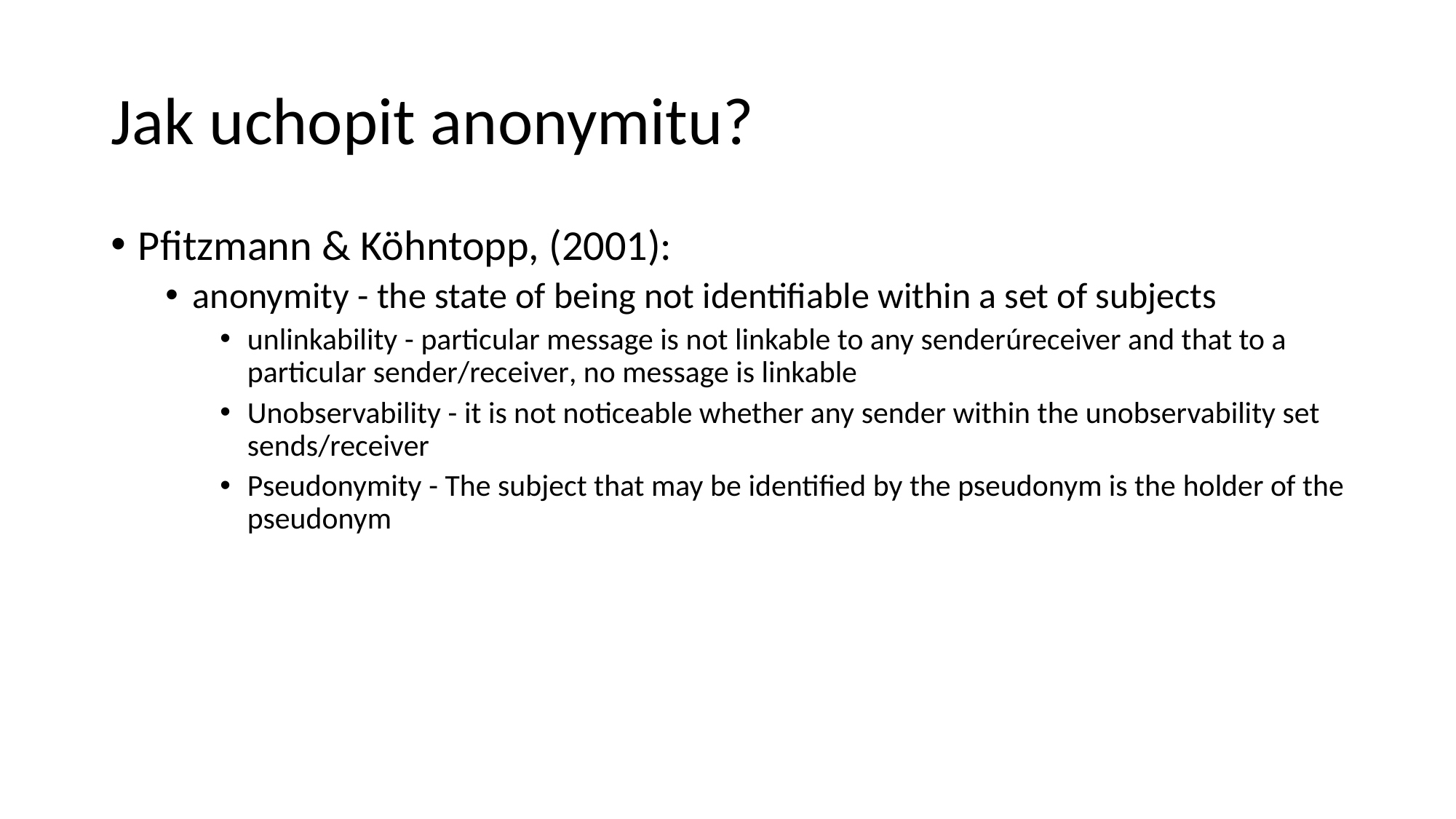

# Jak uchopit anonymitu?
Pfitzmann & Köhntopp, (2001):
anonymity - the state of being not identifiable within a set of subjects
unlinkability - particular message is not linkable to any senderúreceiver and that to a particular sender/receiver, no message is linkable
Unobservability - it is not noticeable whether any sender within the unobservability set sends/receiver
Pseudonymity - The subject that may be identified by the pseudonym is the holder of the pseudonym